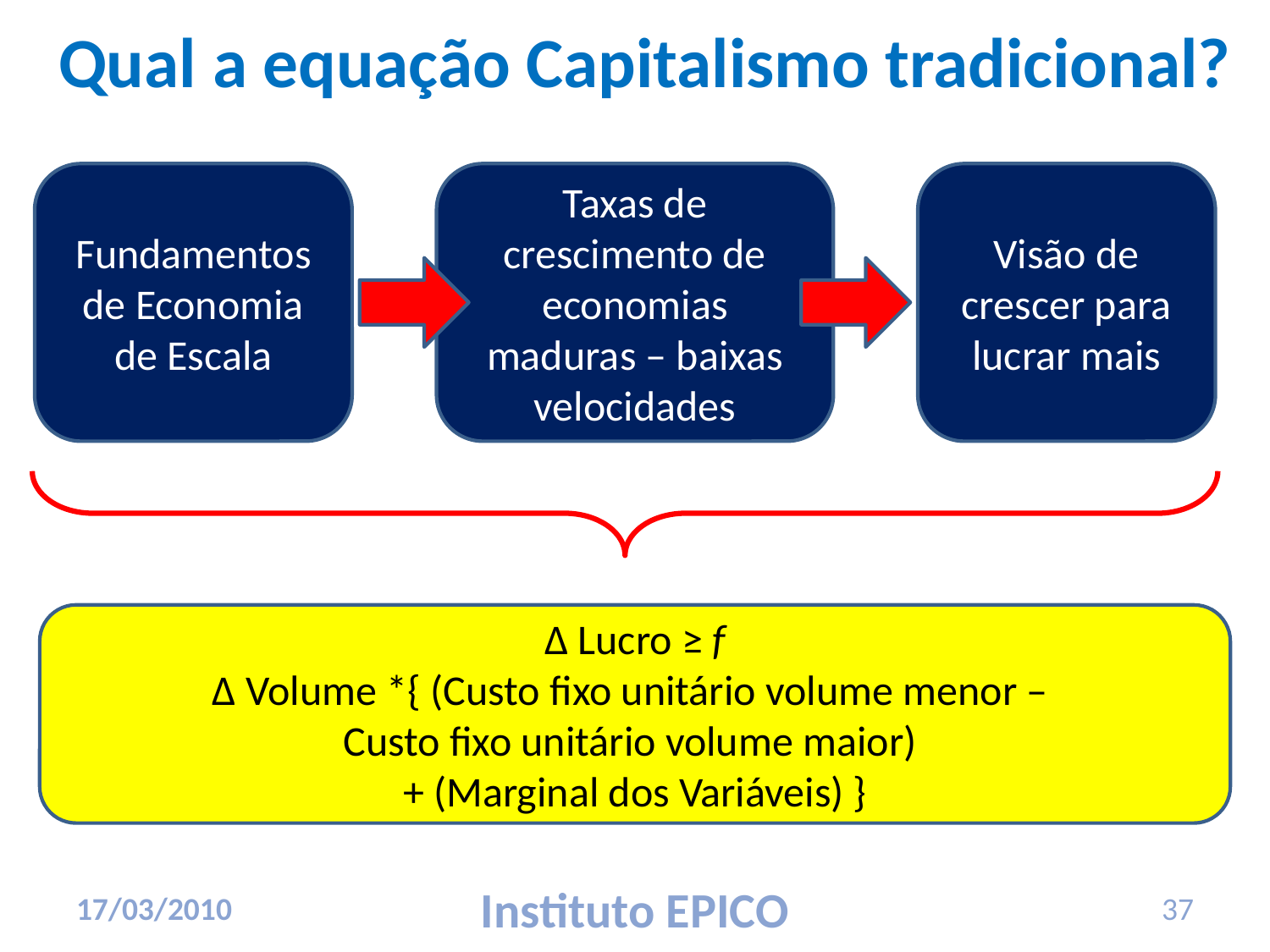

# Qual a equação Capitalismo tradicional?
Fundamentos de Economia de Escala
Taxas de crescimento de economias maduras – baixas velocidades
Visão de crescer para lucrar mais

Δ Lucro ≥ f
Δ Volume *{ (Custo fixo unitário volume menor –
Custo fixo unitário volume maior)
+ (Marginal dos Variáveis) }
17/03/2010
Instituto EPICO
37